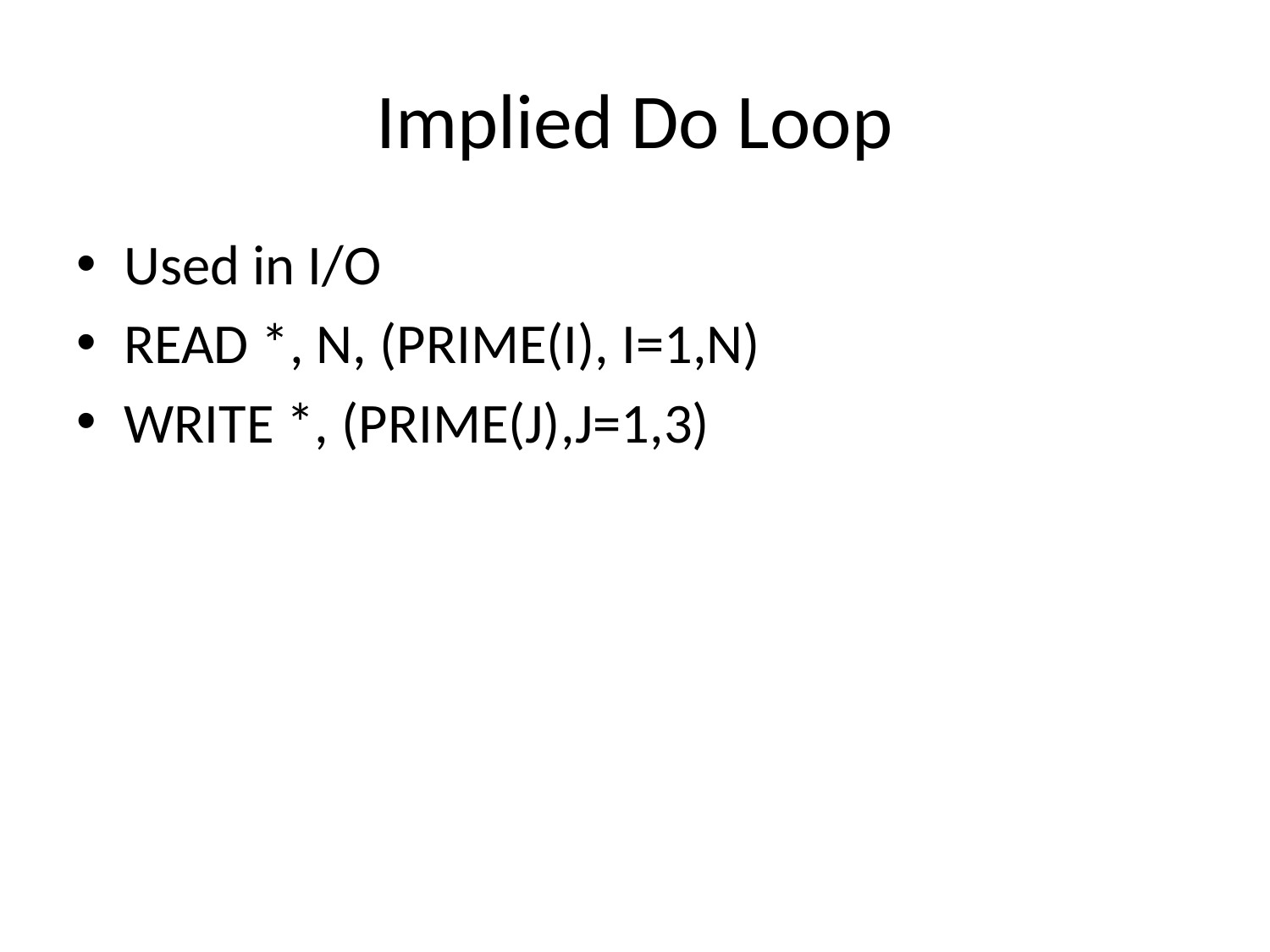

# Implied Do Loop
Used in I/O
READ *, N, (PRIME(I), I=1,N)
WRITE *, (PRIME(J),J=1,3)